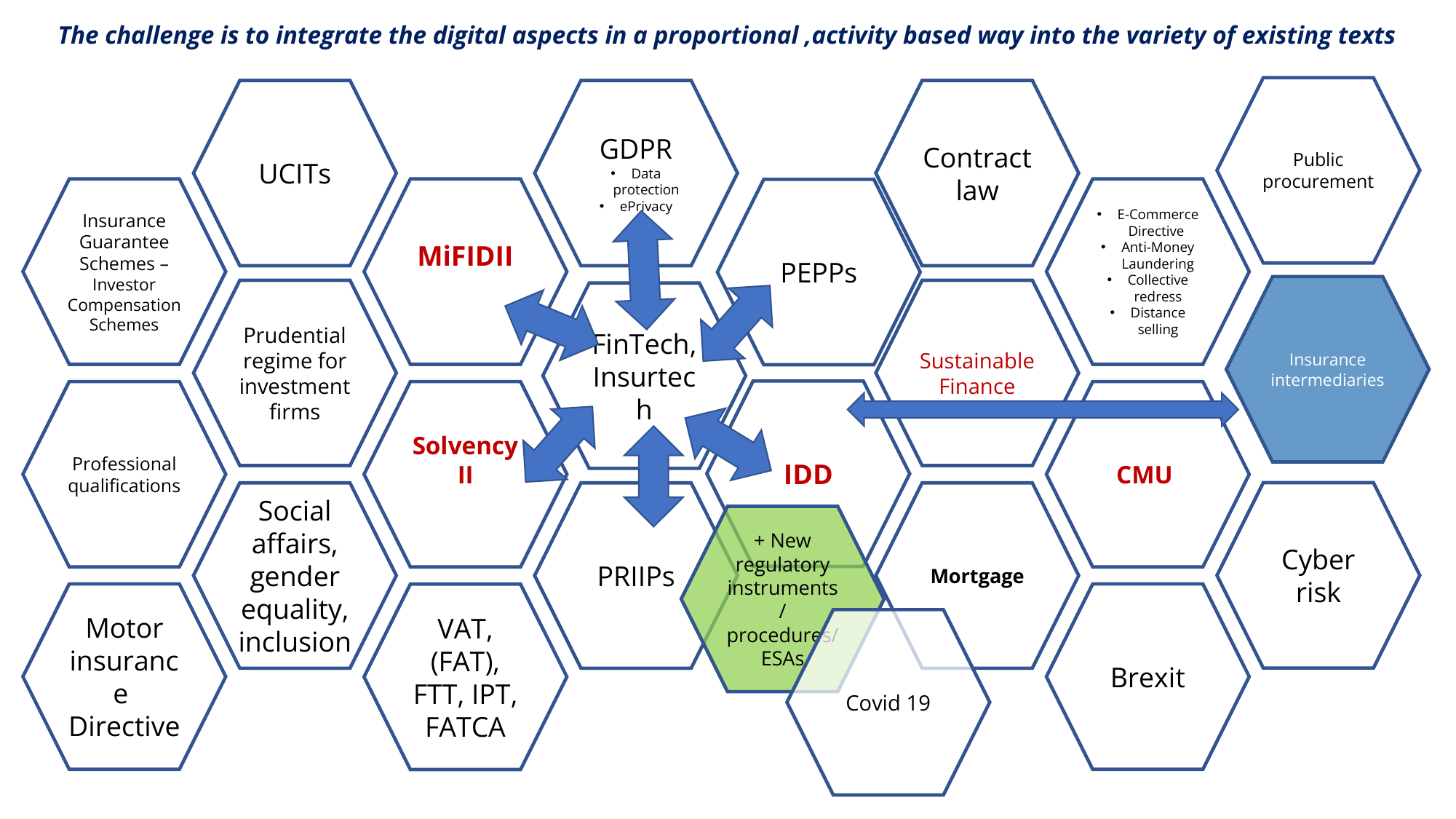

# The challenge is to integrate the digital aspects in a proportional ,activity based way into the variety of existing texts
Public procurement
UCITs
Contract law
GDPR
Data protection
ePrivacy
E-Commerce Directive
Anti-Money Laundering
Collective redress
Distance selling
Insurance Guarantee Schemes – Investor Compensation Schemes
MiFIDII

PEPPs

Insurance intermediaries
Prudential regime for investment firms
Sustainable
Finance
FinTech,
Insurtech

IDD
Professional qualifications
Solvency II

CMU

Cyber risk
Social affairs, gender equality, inclusion
Mortgage
PRIIPs
+ New regulatory instruments/ procedures/
ESAs
Motor insurance
Directive
Brexit
VAT, (FAT), FTT, IPT, FATCA
Covid 19